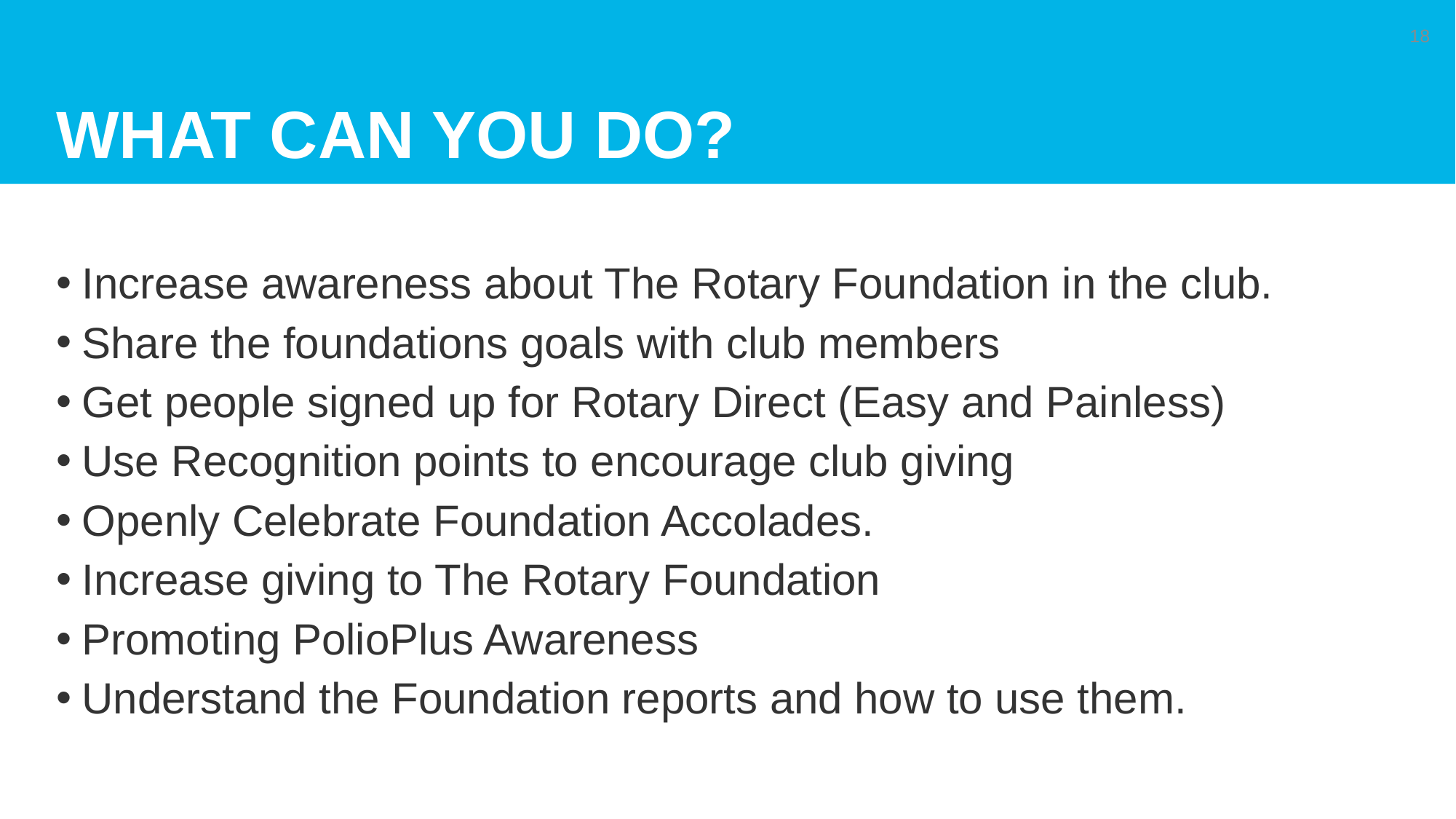

# What can you do?
18
Increase awareness about The Rotary Foundation in the club.
Share the foundations goals with club members
Get people signed up for Rotary Direct (Easy and Painless)
Use Recognition points to encourage club giving
Openly Celebrate Foundation Accolades.
Increase giving to The Rotary Foundation
Promoting PolioPlus Awareness
Understand the Foundation reports and how to use them.